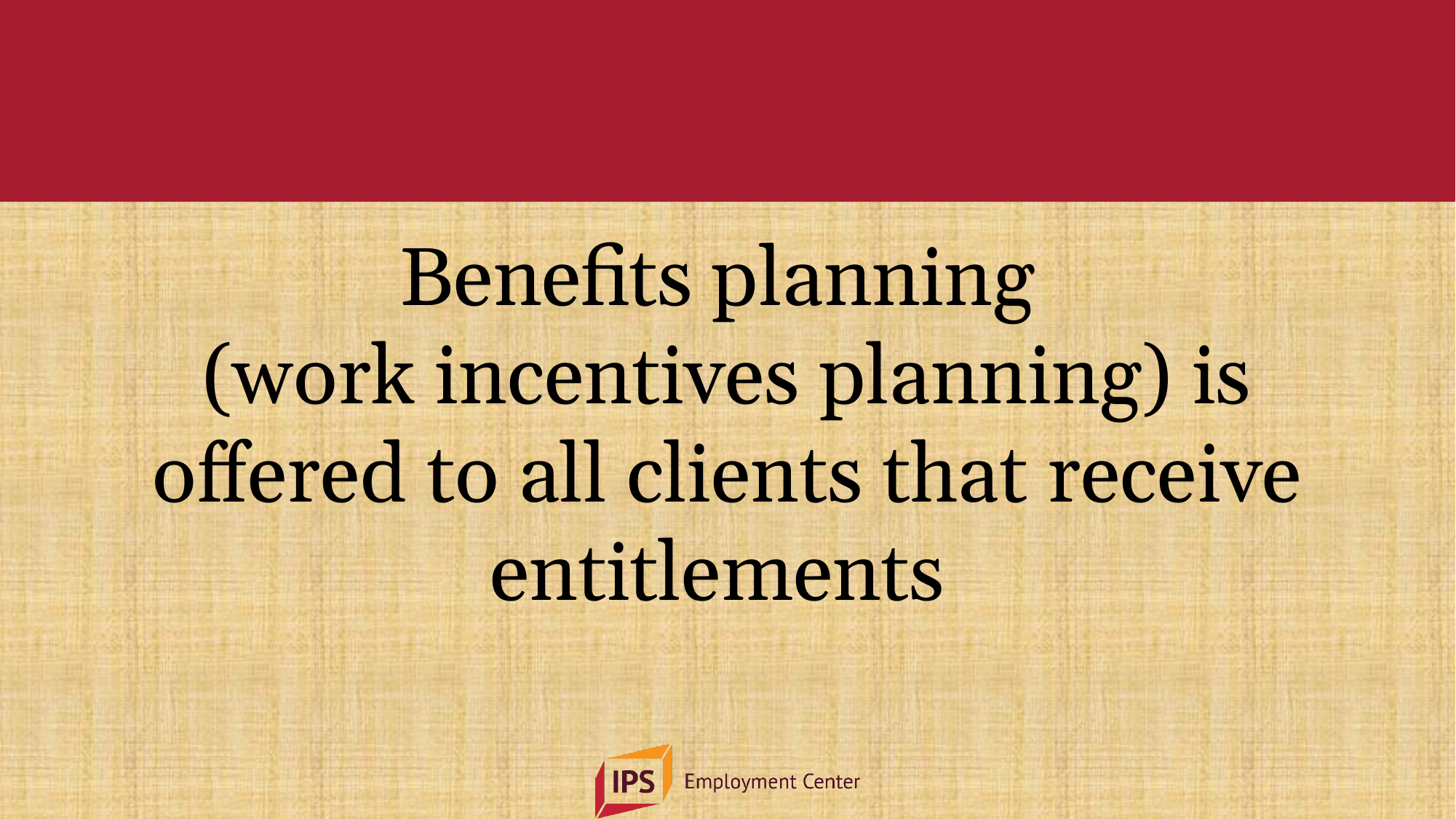

#
Benefits planning
(work incentives planning) is offered to all clients that receive entitlements